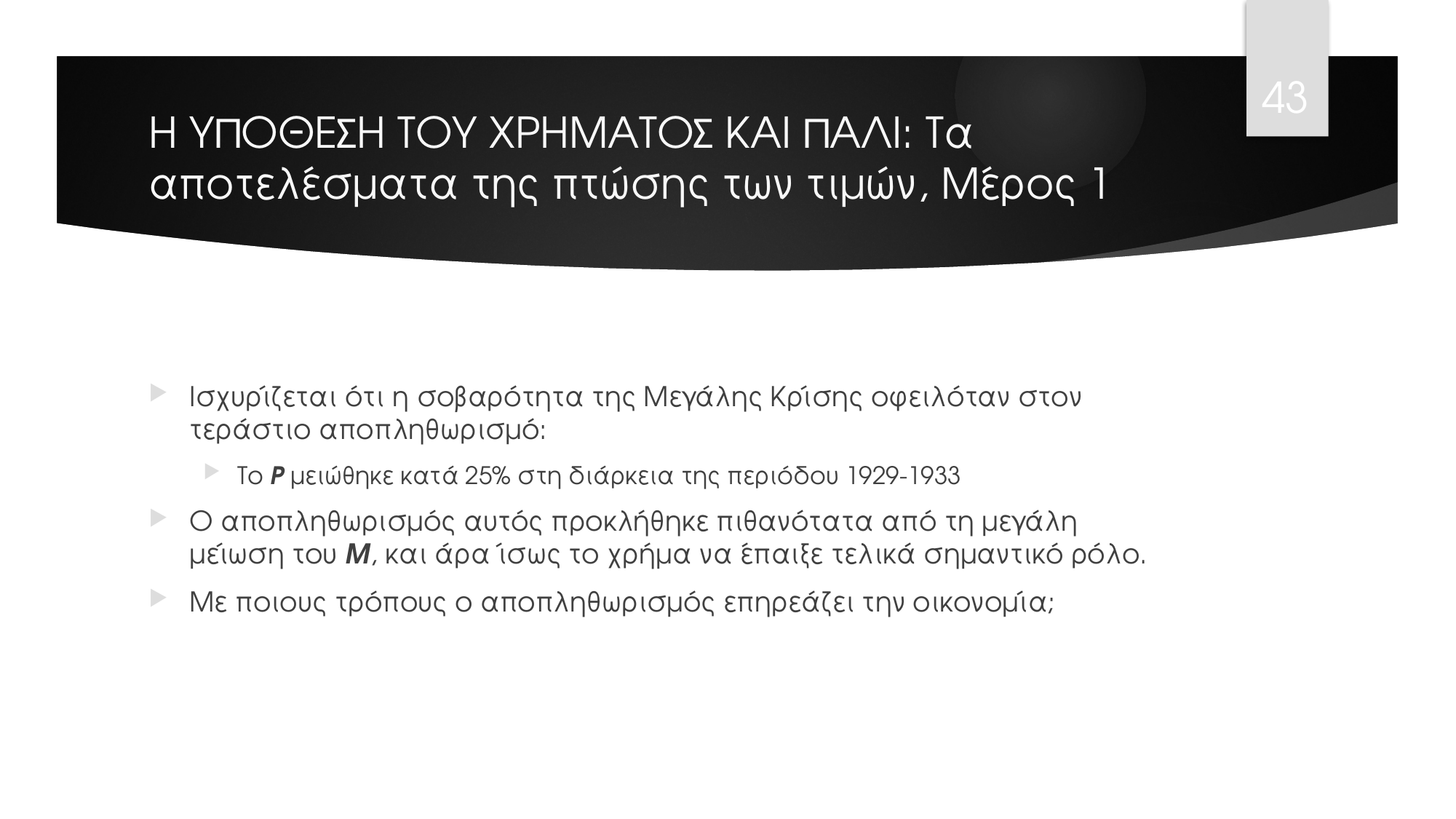

43
# Η ΥΠΟΘΕΣΗ ΤΟΥ ΧΡΗΜΑΤΟΣ ΚΑΙ ΠΑΛΙ: Τα αποτελέσματα της πτώσης των τιμών, Μέρος 1
Ισχυρίζεται ότι η σοβαρότητα της Μεγάλης Κρίσης οφειλόταν στον τεράστιο αποπληθωρισμό:
Το P μειώθηκε κατά 25% στη διάρκεια της περιόδου 1929-1933
Ο αποπληθωρισμός αυτός προκλήθηκε πιθανότατα από τη μεγάλη μείωση του M, και άρα ίσως το χρήμα να έπαιξε τελικά σημαντικό ρόλο.
Με ποιους τρόπους ο αποπληθωρισμός επηρεάζει την οικονομία;